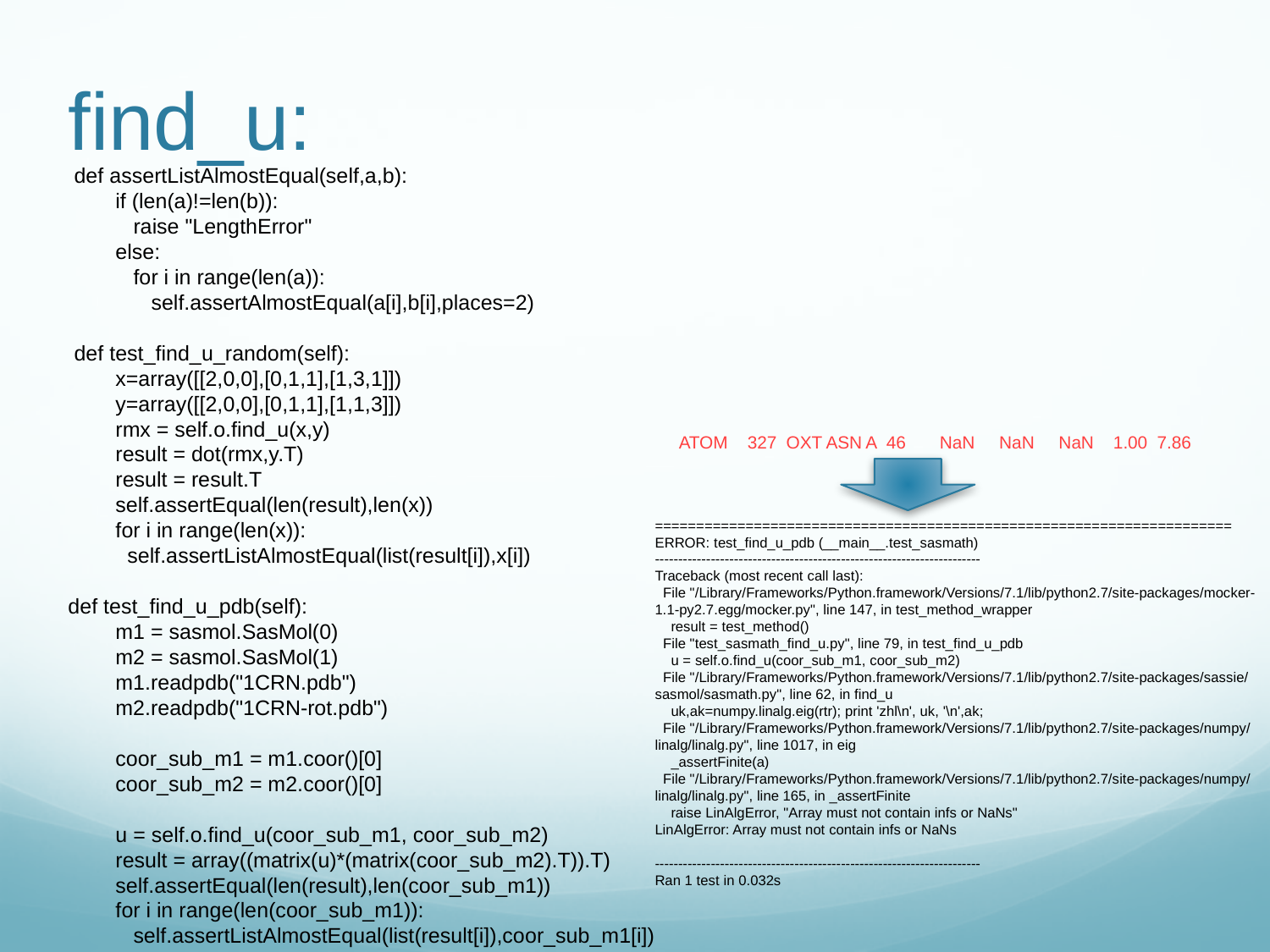

# find_u:
 def assertListAlmostEqual(self,a,b):
        if (len(a)!=len(b)):
           raise "LengthError"
        else:
           for i in range(len(a)):
              self.assertAlmostEqual(a[i],b[i],places=2)

 def test_find_u_random(self):
        x=array([[2,0,0],[0,1,1],[1,3,1]])
        y=array([[2,0,0],[0,1,1],[1,1,3]])
        rmx = self.o.find_u(x,y)
        result = dot(rmx,y.T)
        result = result.T
        self.assertEqual(len(result),len(x))
        for i in range(len(x)):
          self.assertListAlmostEqual(list(result[i]),x[i])

def test_find_u_pdb(self):
        m1 = sasmol.SasMol(0)
        m2 = sasmol.SasMol(1)
        m1.readpdb("1CRN.pdb")
        m2.readpdb("1CRN-rot.pdb")

        coor_sub_m1 = m1.coor()[0]
        coor_sub_m2 = m2.coor()[0]

        u = self.o.find_u(coor_sub_m1, coor_sub_m2)
        result = array((matrix(u)*(matrix(coor_sub_m2).T)).T)
        self.assertEqual(len(result),len(coor_sub_m1))
        for i in range(len(coor_sub_m1)):
           self.assertListAlmostEqual(list(result[i]),coor_sub_m1[i])
ATOM    327  OXT ASN A  46       NaN     NaN     NaN    1.00  7.86

======================================================================
ERROR: test_find_u_pdb (__main__.test_sasmath)
----------------------------------------------------------------------
Traceback (most recent call last):
  File "/Library/Frameworks/Python.framework/Versions/7.1/lib/python2.7/site-packages/mocker-1.1-py2.7.egg/mocker.py", line 147, in test_method_wrapper
    result = test_method()
  File "test_sasmath_find_u.py", line 79, in test_find_u_pdb
    u = self.o.find_u(coor_sub_m1, coor_sub_m2)
  File "/Library/Frameworks/Python.framework/Versions/7.1/lib/python2.7/site-packages/sassie/sasmol/sasmath.py", line 62, in find_u
    uk,ak=numpy.linalg.eig(rtr); print 'zhl\n', uk, '\n',ak;
  File "/Library/Frameworks/Python.framework/Versions/7.1/lib/python2.7/site-packages/numpy/linalg/linalg.py", line 1017, in eig
    _assertFinite(a)
  File "/Library/Frameworks/Python.framework/Versions/7.1/lib/python2.7/site-packages/numpy/linalg/linalg.py", line 165, in _assertFinite
    raise LinAlgError, "Array must not contain infs or NaNs"
LinAlgError: Array must not contain infs or NaNs

----------------------------------------------------------------------
Ran 1 test in 0.032s